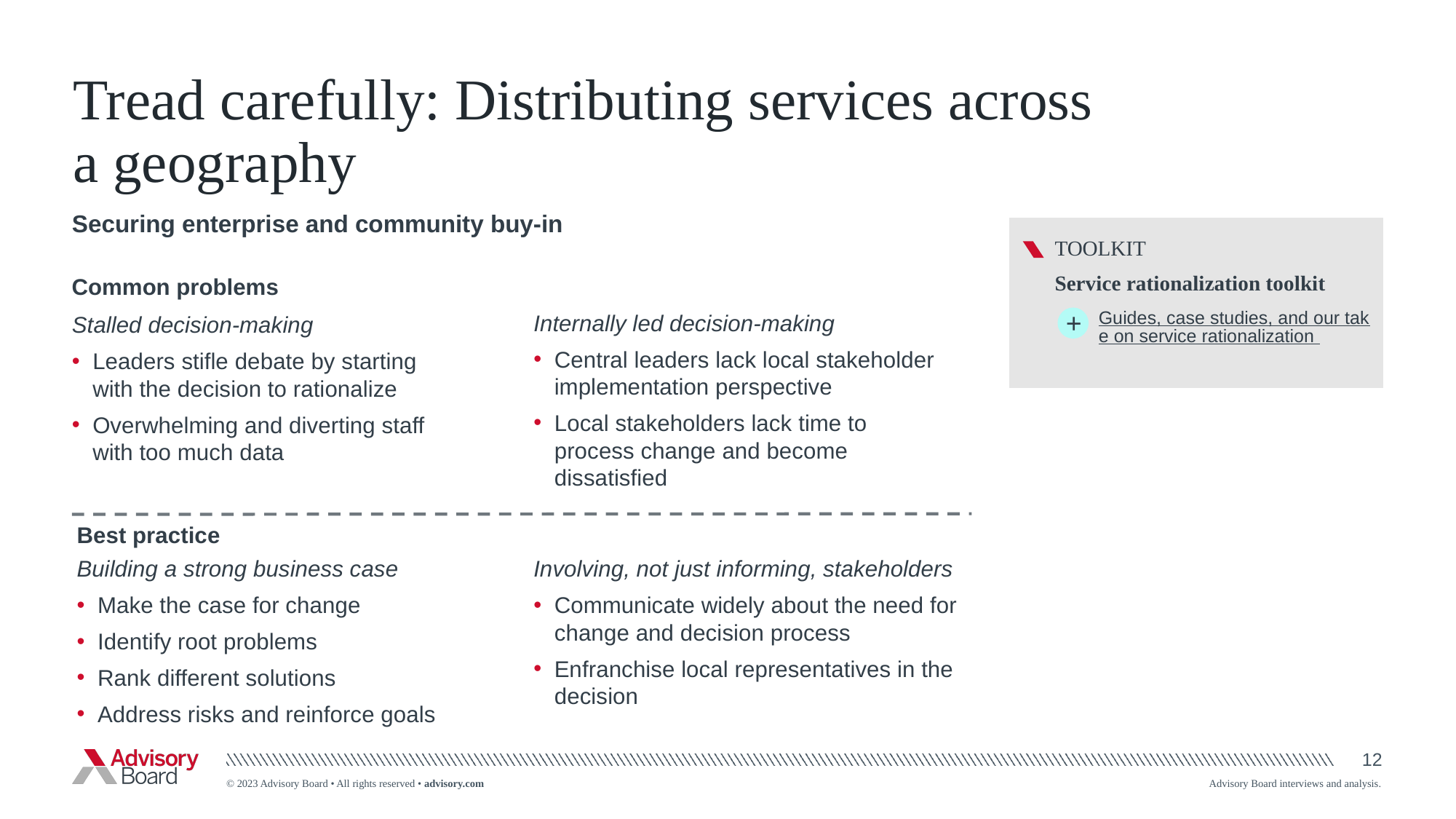

# Tread carefully: Distributing services across a geography
Securing enterprise and community buy-in

TOOLKIT
Service rationalization toolkit

Common problems
+

Guides, case studies, and our take on service rationalization
Internally led decision-making
Central leaders lack local stakeholder implementation perspective
Local stakeholders lack time to process change and become dissatisfied
Stalled decision-making
Leaders stifle debate by starting with the decision to rationalize
Overwhelming and diverting staff with too much data
Best practice
Building a strong business case
Make the case for change
Identify root problems
Rank different solutions
Address risks and reinforce goals
Involving, not just informing, stakeholders
Communicate widely about the need for change and decision process
Enfranchise local representatives in the decision